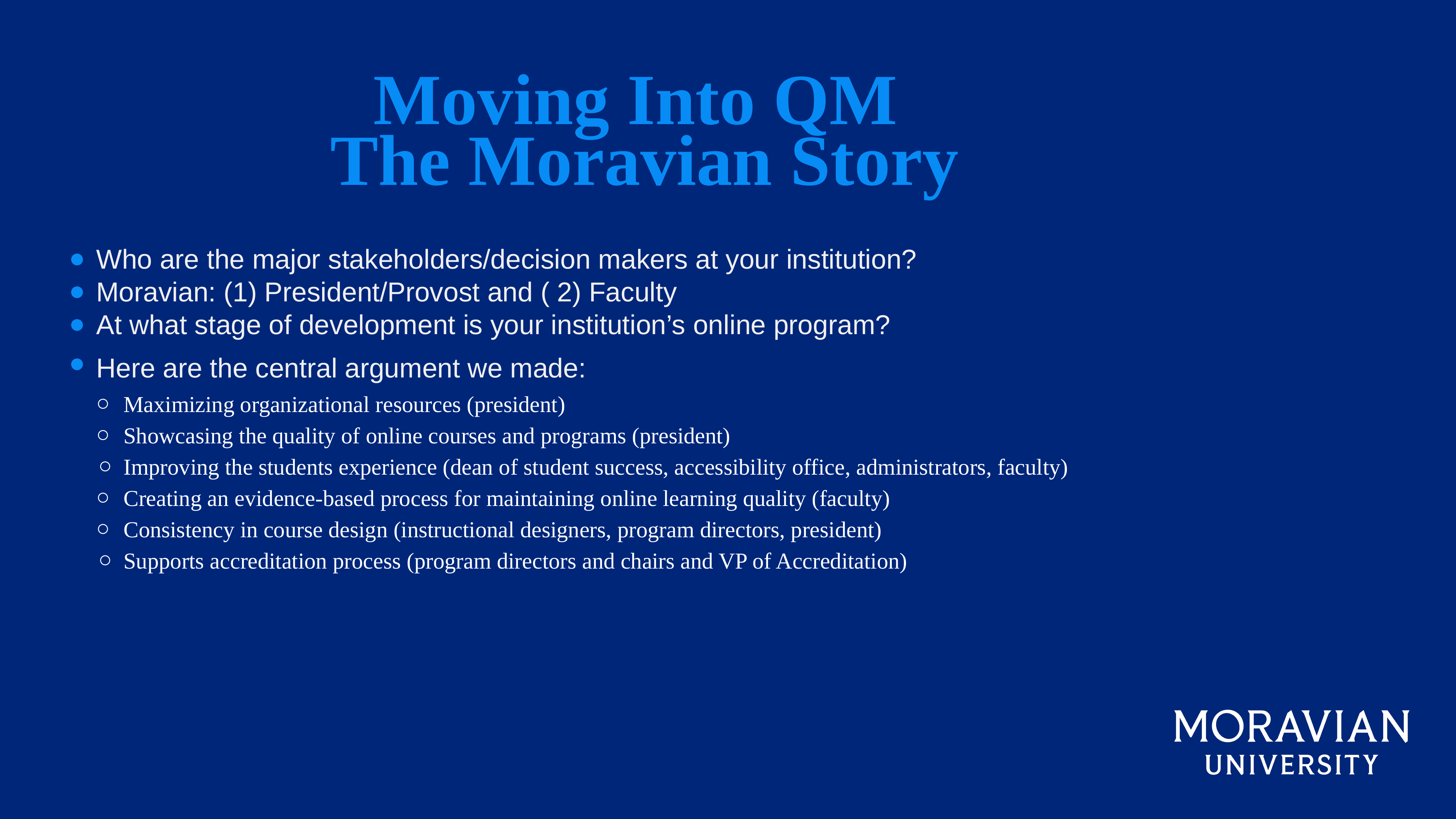

Moving Into QM
The Moravian Story
Who are the major stakeholders/decision makers at your institution?
Moravian: (1) President/Provost and ( 2) Faculty
At what stage of development is your institution’s online program?
Here are the central argument we made:
Maximizing organizational resources (president)
Showcasing the quality of online courses and programs (president)
Improving the students experience (dean of student success, accessibility office, administrators, faculty)
Creating an evidence-based process for maintaining online learning quality (faculty)
Consistency in course design (instructional designers, program directors, president)
Supports accreditation process (program directors and chairs and VP of Accreditation)